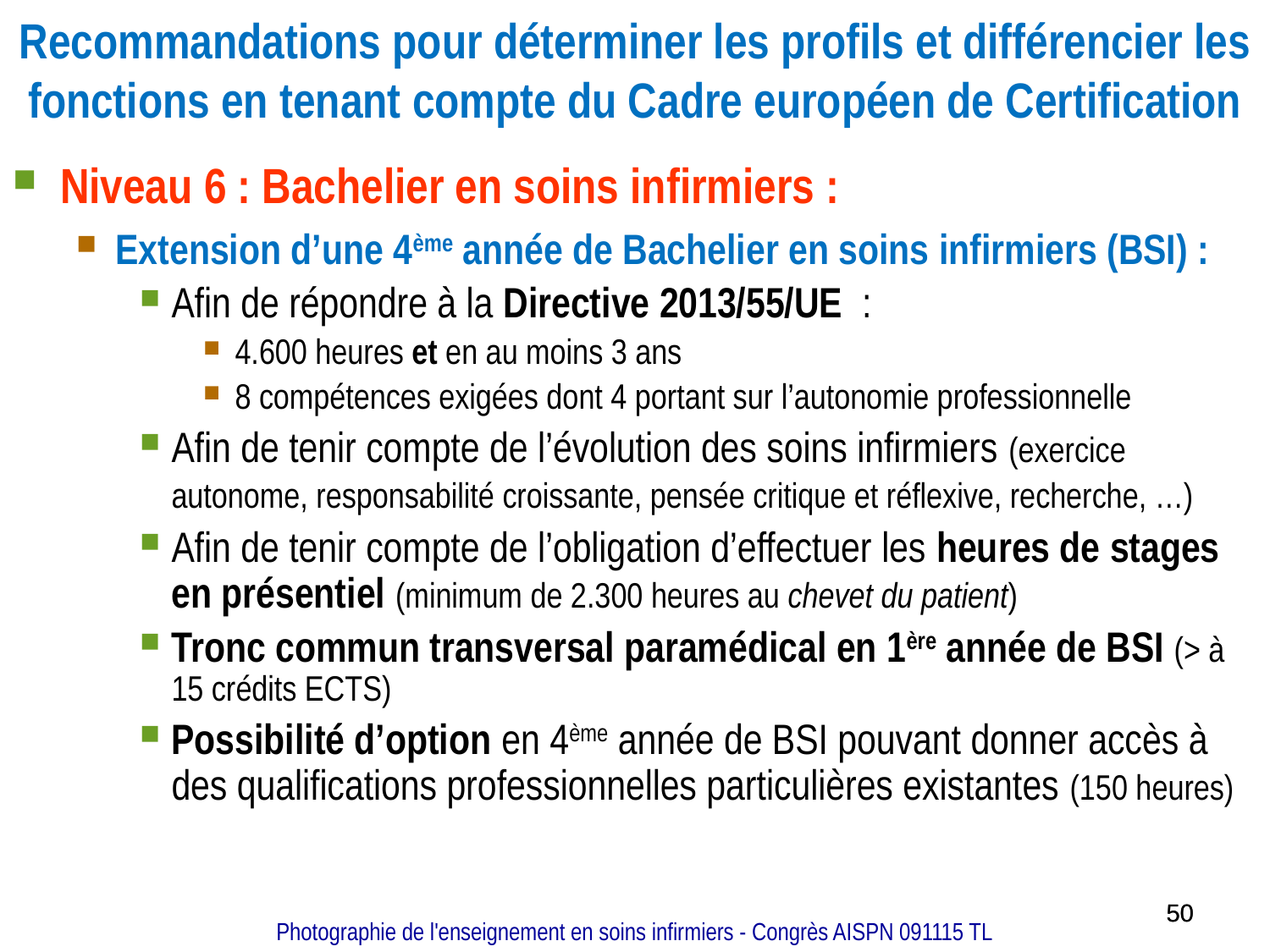

# Recommandations pour déterminer les profils et différencier les fonctions en tenant compte du Cadre européen de Certification
Niveau 6 : Bachelier en soins infirmiers :
Extension d’une 4ème année de Bachelier en soins infirmiers (BSI) :
Afin de répondre à la Directive 2013/55/UE  :
4.600 heures et en au moins 3 ans
8 compétences exigées dont 4 portant sur l’autonomie professionnelle
Afin de tenir compte de l’évolution des soins infirmiers (exercice autonome, responsabilité croissante, pensée critique et réflexive, recherche, …)
Afin de tenir compte de l’obligation d’effectuer les heures de stages en présentiel (minimum de 2.300 heures au chevet du patient)
Tronc commun transversal paramédical en 1ère année de BSI (> à 15 crédits ECTS)
Possibilité d’option en 4ème année de BSI pouvant donner accès à des qualifications professionnelles particulières existantes (150 heures)

50
50
Photographie de l'enseignement en soins infirmiers - Congrès AISPN 091115 TL